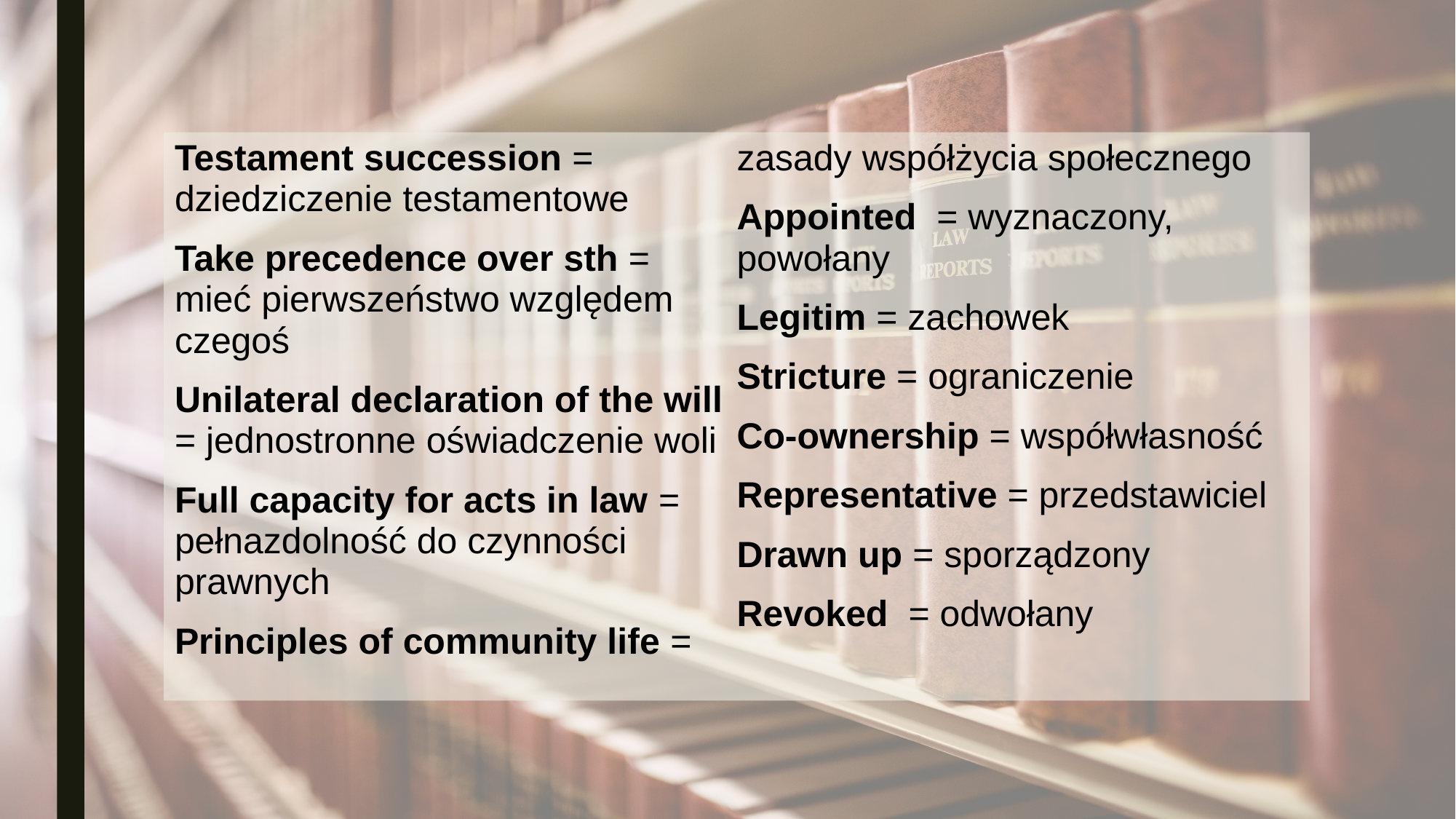

Testament succession = dziedziczenie testamentowe
Take precedence over sth = mieć pierwszeństwo względem czegoś
Unilateral declaration of the will = jednostronne oświadczenie woli
Full capacity for acts in law = pełnazdolność do czynności prawnych
Principles of community life = zasady współżycia społecznego
Appointed  = wyznaczony, powołany
Legitim = zachowek
Stricture = ograniczenie
Co-ownership = współwłasność
Representative = przedstawiciel
Drawn up = sporządzony
Revoked  = odwołany